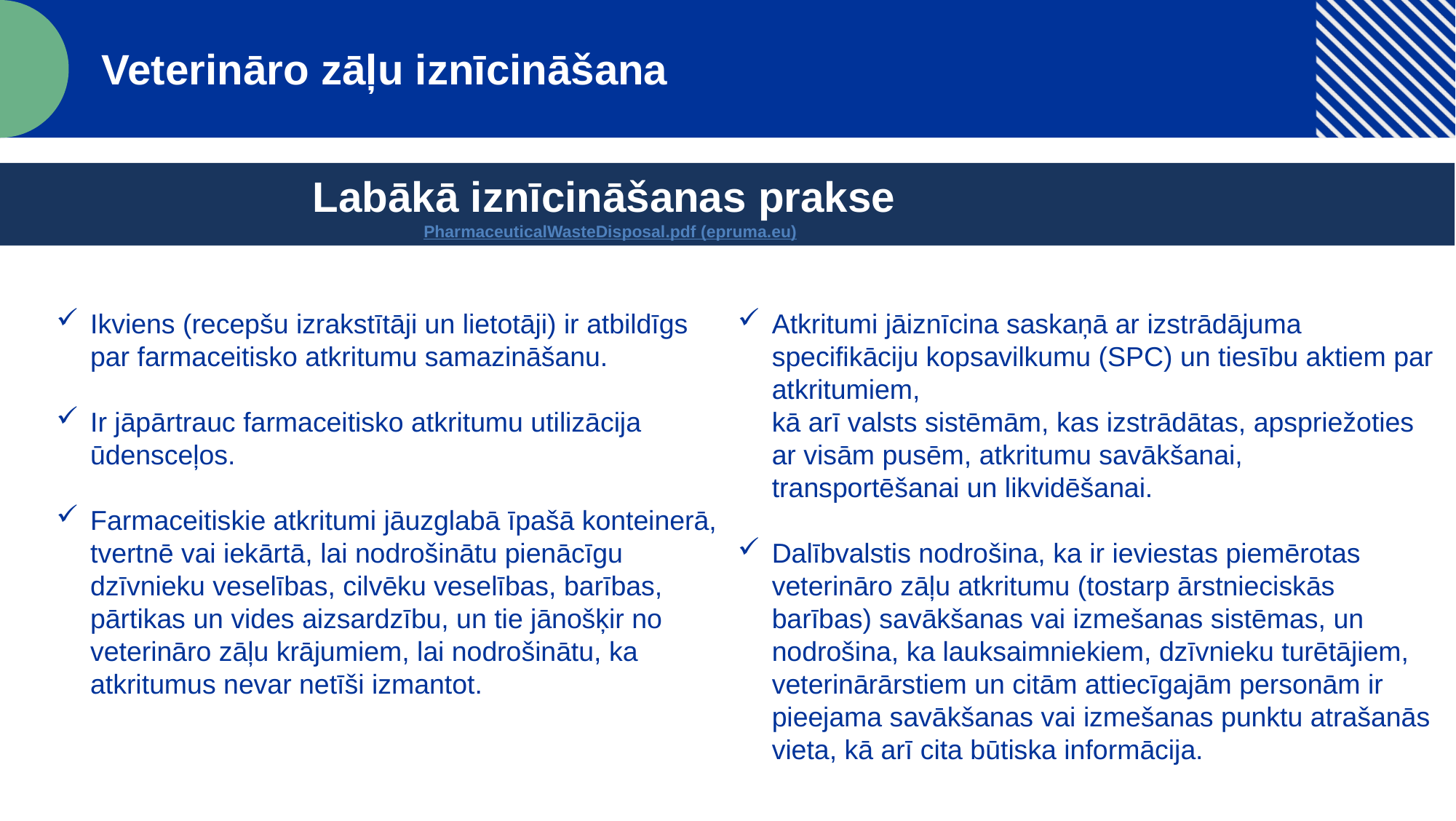

Veterināro zāļu iznīcināšana

Labākā iznīcināšanas prakse
PharmaceuticalWasteDisposal.pdf (epruma.eu)
Ikviens (recepšu izrakstītāji un lietotāji) ir atbildīgs par farmaceitisko atkritumu samazināšanu.

Ir jāpārtrauc farmaceitisko atkritumu utilizācija ūdensceļos.

Farmaceitiskie atkritumi jāuzglabā īpašā konteinerā, tvertnē vai iekārtā, lai nodrošinātu pienācīgu dzīvnieku veselības, cilvēku veselības, barības, pārtikas un vides aizsardzību, un tie jānošķir no veterināro zāļu krājumiem, lai nodrošinātu, ka atkritumus nevar netīši izmantot.
Atkritumi jāiznīcina saskaņā ar izstrādājuma specifikāciju kopsavilkumu (SPC) un tiesību aktiem par atkritumiem,
kā arī valsts sistēmām, kas izstrādātas, apspriežoties ar visām pusēm, atkritumu savākšanai, transportēšanai un likvidēšanai.

Dalībvalstis nodrošina, ka ir ieviestas piemērotas veterināro zāļu atkritumu (tostarp ārstnieciskās barības) savākšanas vai izmešanas sistēmas, un nodrošina, ka lauksaimniekiem, dzīvnieku turētājiem, veterinārārstiem un citām attiecīgajām personām ir pieejama savākšanas vai izmešanas punktu atrašanās vieta, kā arī cita būtiska informācija.